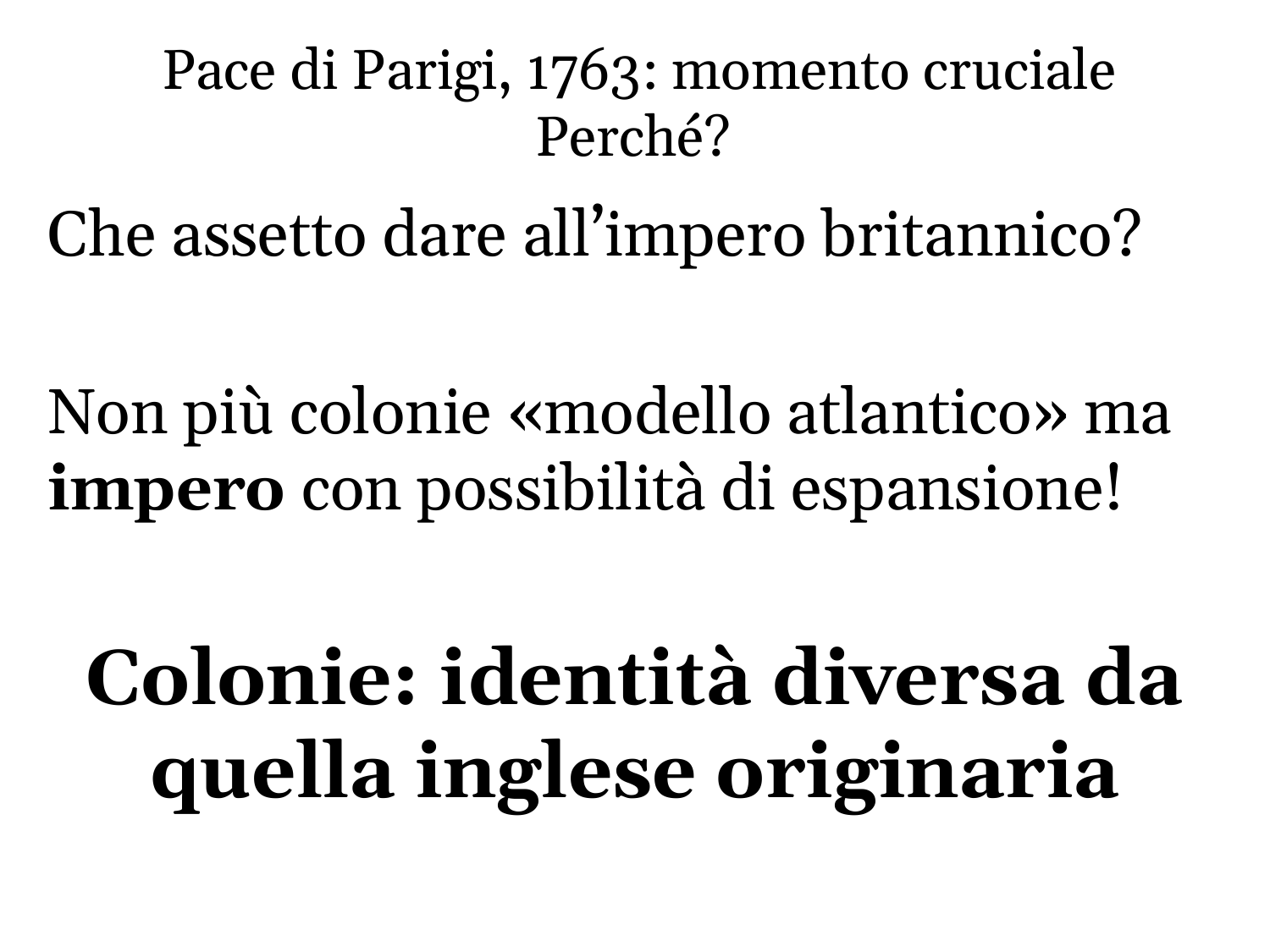

# Pace di Parigi, 1763: momento cruciale Perché?
Che assetto dare all’impero britannico?

Non più colonie «modello atlantico» ma impero con possibilità di espansione!

Colonie: identità diversa da quella inglese originaria